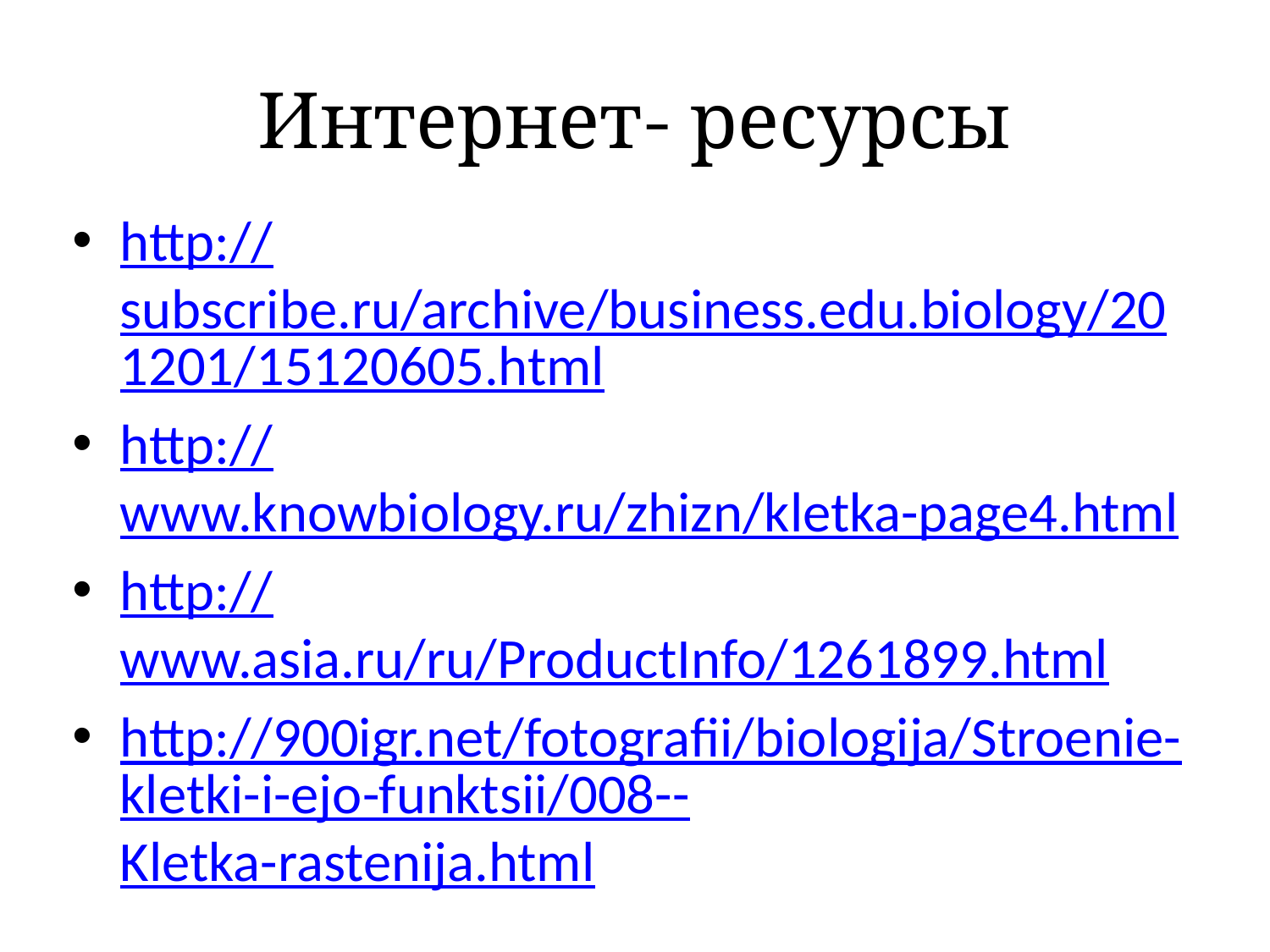

# Интернет- ресурсы
http://subscribe.ru/archive/business.edu.biology/201201/15120605.html
http://www.knowbiology.ru/zhizn/kletka-page4.html
http://www.asia.ru/ru/ProductInfo/1261899.html
http://900igr.net/fotografii/biologija/Stroenie-kletki-i-ejo-funktsii/008--Kletka-rastenija.html